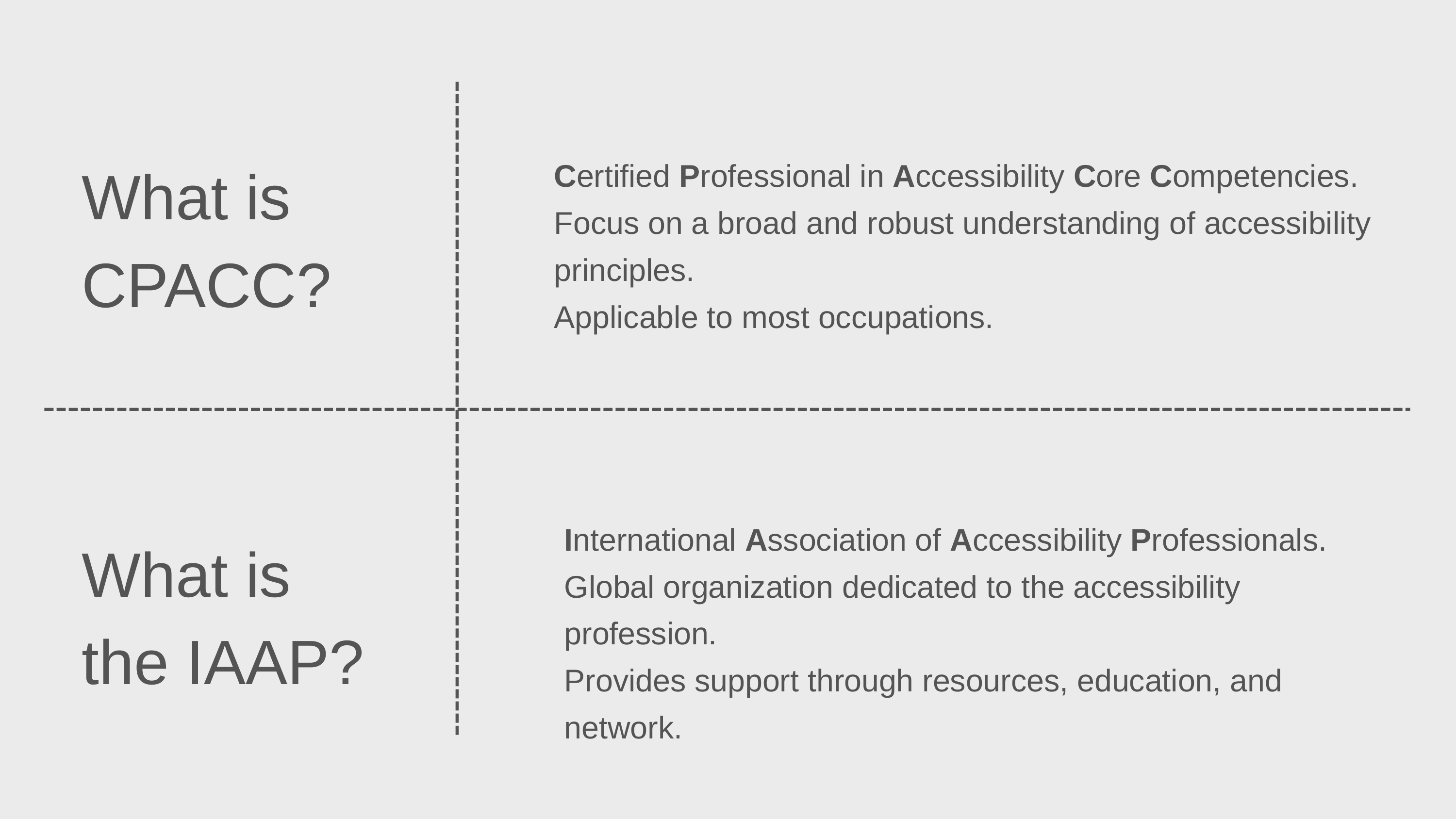

What is CPACC?
Certified Professional in Accessibility Core Competencies.
Focus on a broad and robust understanding of accessibility principles.
Applicable to most occupations.

International Association of Accessibility Professionals.
Global organization dedicated to the accessibility profession.
Provides support through resources, education, and network.
What is
the IAAP?